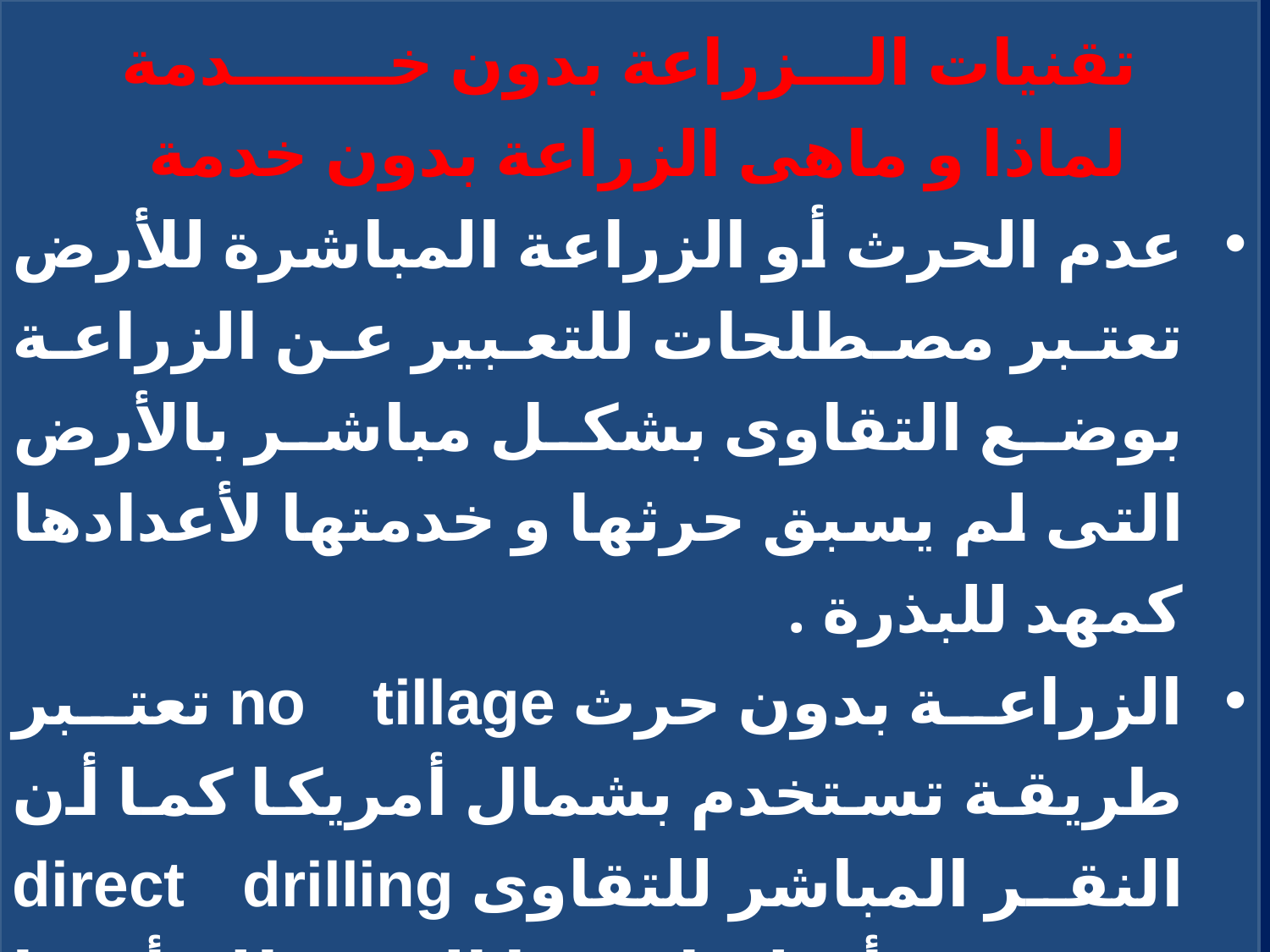

تقنيات الـــزراعة بدون خـــــــدمة
لماذا و ماهى الزراعة بدون خدمة
عدم الحرث أو الزراعة المباشرة للأرض تعتبر مصطلحات للتعبير عن الزراعة بوضع التقاوى بشكل مباشر بالأرض التى لم يسبق حرثها و خدمتها لأعدادها كمهد للبذرة .
الزراعة بدون حرث no tillage تعتبر طريقة تستخدم بشمال أمريكا كما أن النقر المباشر للتقاوى direct drilling تتبع فى أنجلترا و هذا المصطلح أيضا يصف طريقة الزراعة بدون خدمة – هذه الأساليب المتشابهة تتبع فى العديد من المناطق بالعالم .